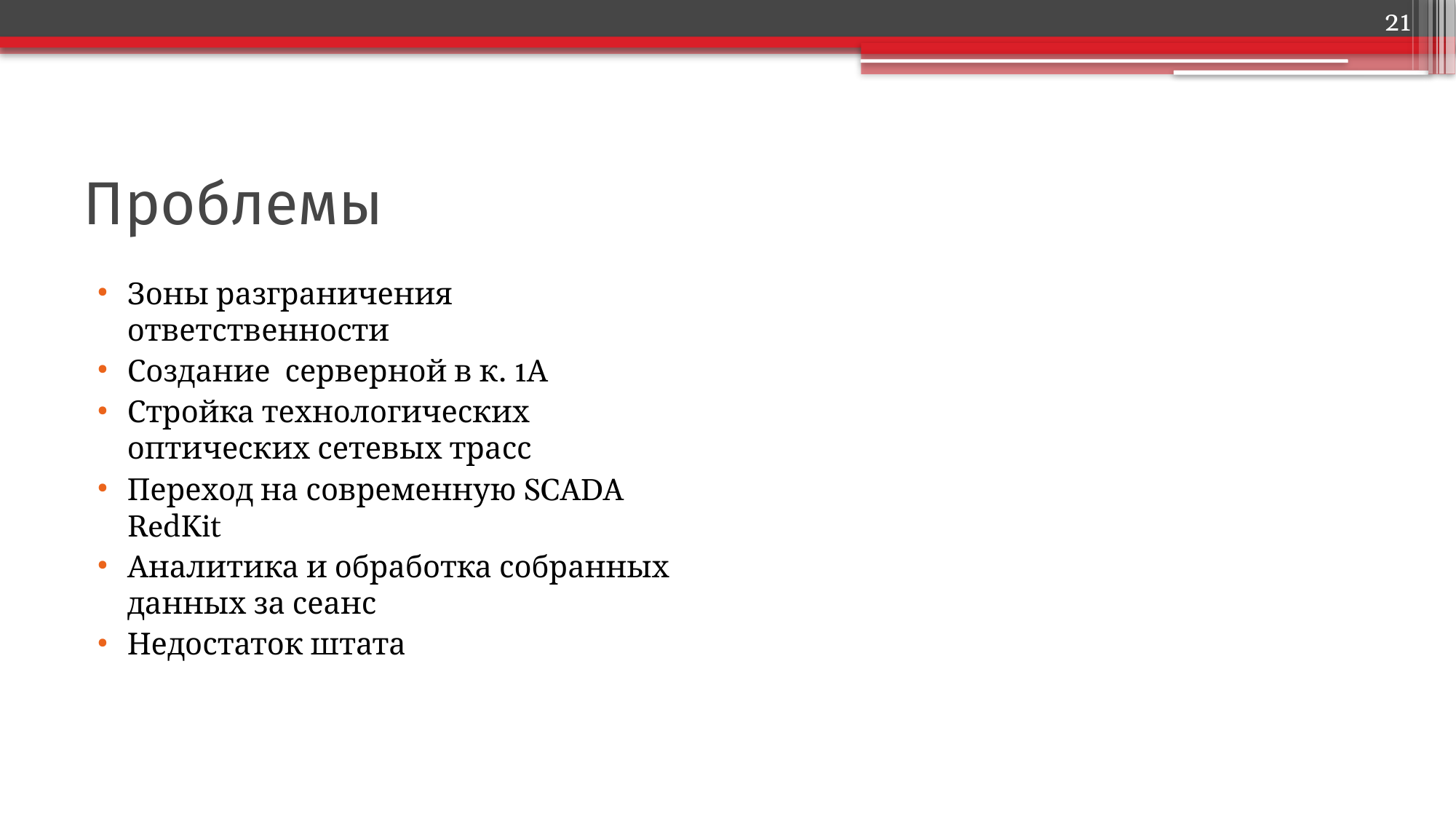

21
# Проблемы
Зоны разграничения ответственности
Создание  серверной в к. 1А
Стройка технологических оптических сетевых трасс
Переход на современную SCADA RedKit
Аналитика и обработка собранных данных за сеанс
Недостаток штата